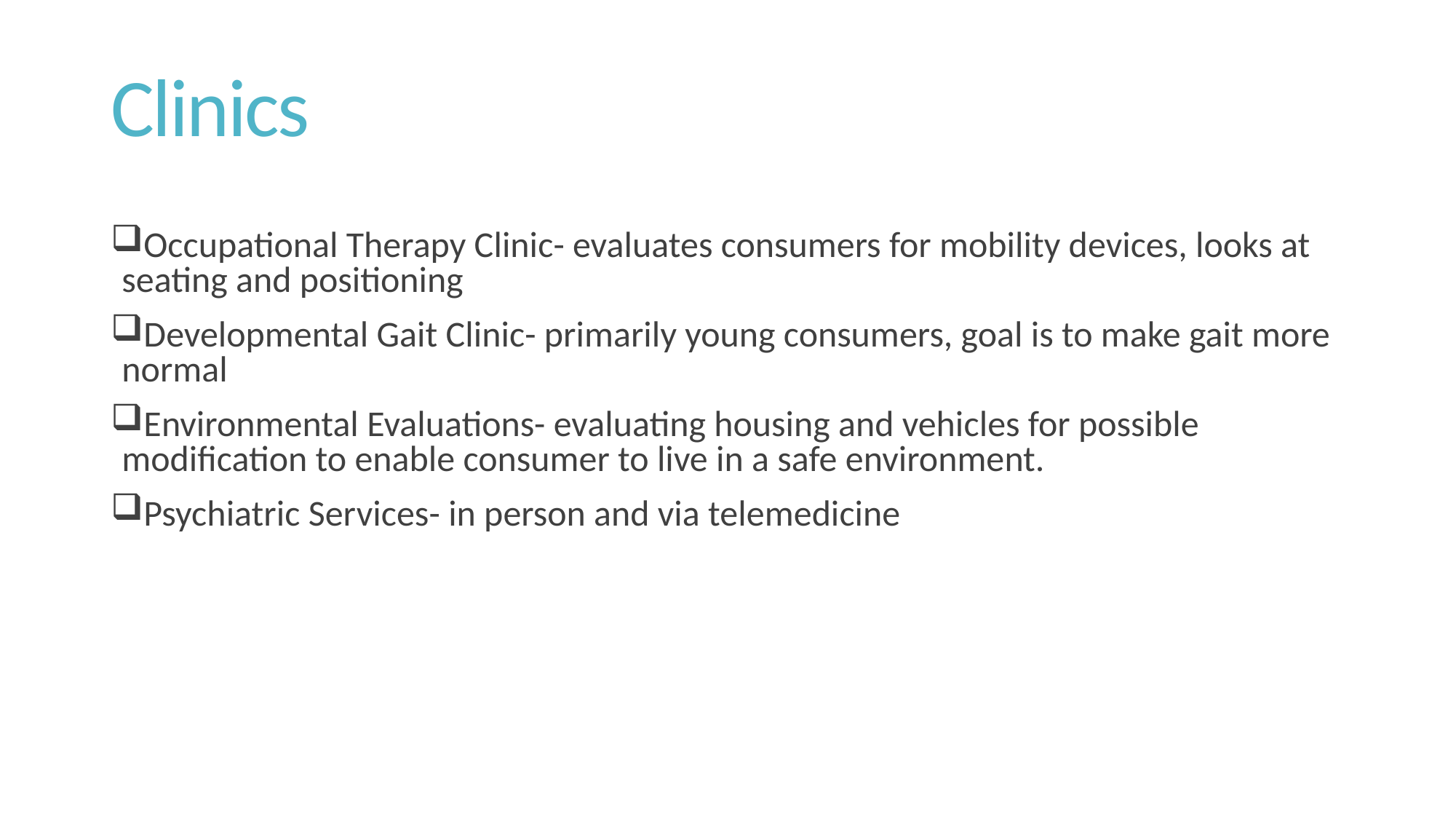

Clinics
Occupational Therapy Clinic- evaluates consumers for mobility devices, looks at seating and positioning
Developmental Gait Clinic- primarily young consumers, goal is to make gait more normal
Environmental Evaluations- evaluating housing and vehicles for possible modification to enable consumer to live in a safe environment.
Psychiatric Services- in person and via telemedicine
15